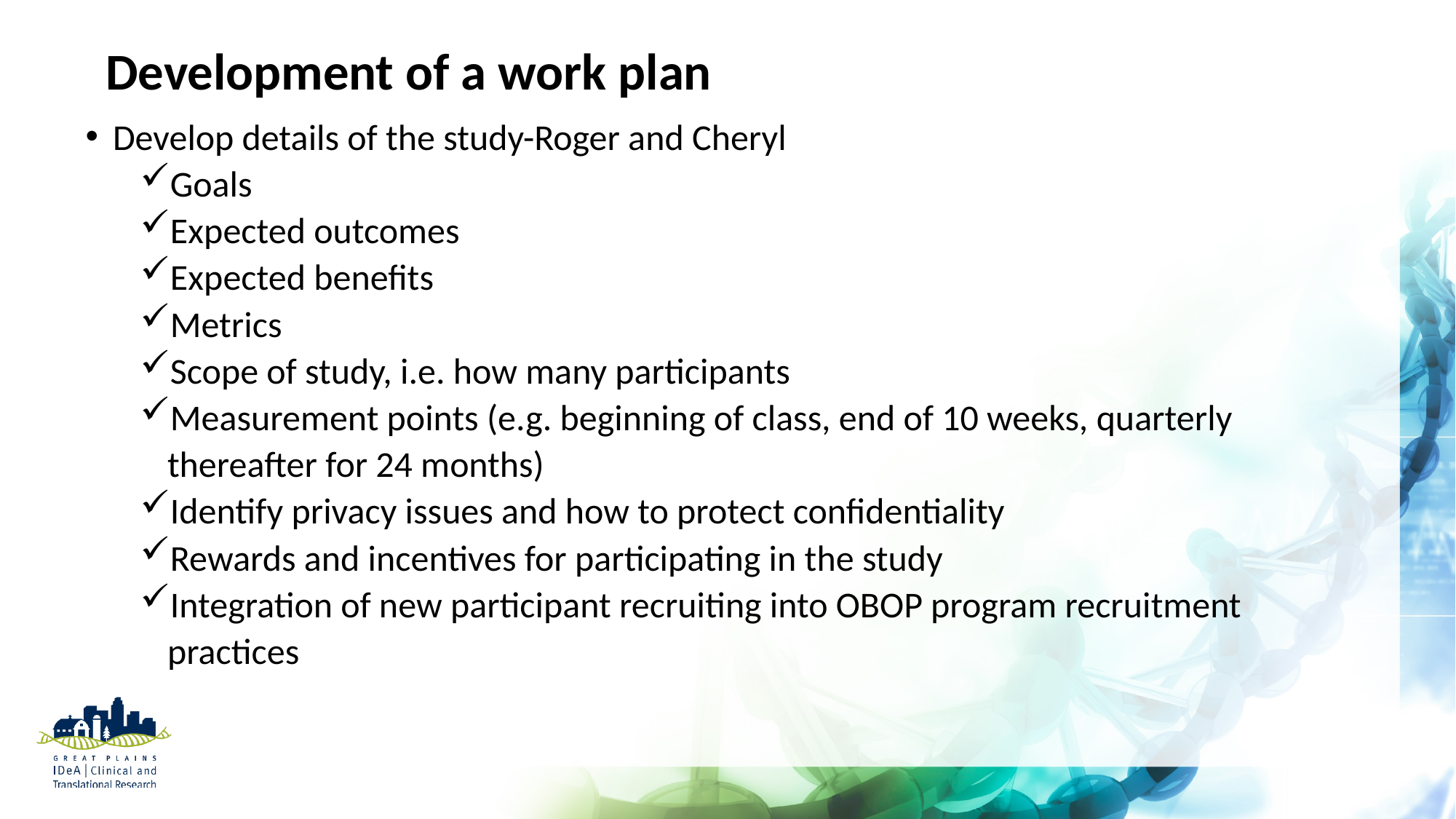

# Development of a work plan
Develop details of the study-Roger and Cheryl
Goals
Expected outcomes
Expected benefits
Metrics
Scope of study, i.e. how many participants
Measurement points (e.g. beginning of class, end of 10 weeks, quarterly thereafter for 24 months)
Identify privacy issues and how to protect confidentiality
Rewards and incentives for participating in the study
Integration of new participant recruiting into OBOP program recruitment practices